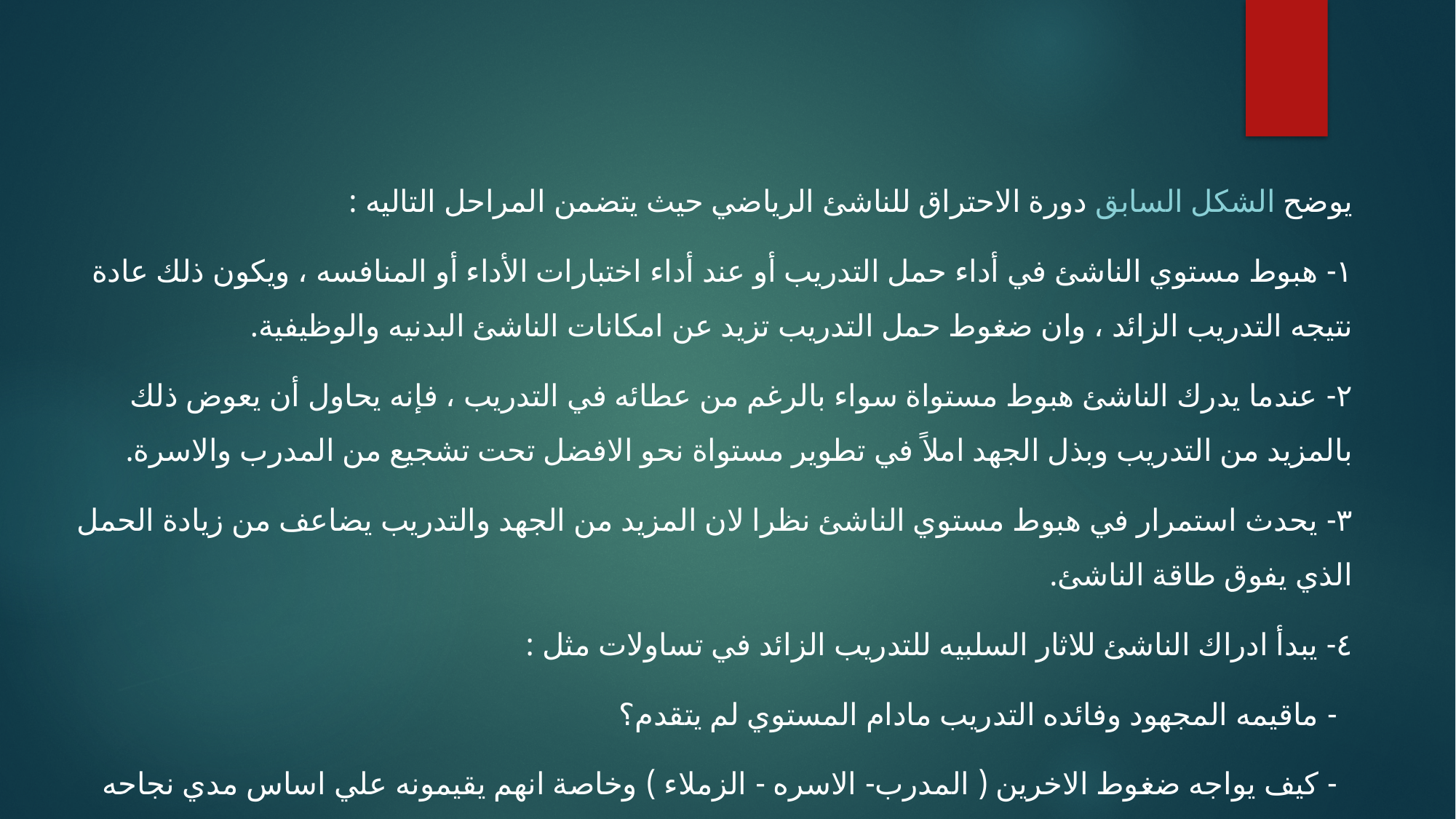

يوضح الشكل السابق دورة الاحتراق للناشئ الرياضي حيث يتضمن المراحل التاليه :
١- هبوط مستوي الناشئ في أداء حمل التدريب أو عند أداء اختبارات الأداء أو المنافسه ، ويكون ذلك عادة نتيجه التدريب الزائد ، وان ضغوط حمل التدريب تزيد عن امكانات الناشئ البدنيه والوظيفية.
٢- عندما يدرك الناشئ هبوط مستواة سواء بالرغم من عطائه في التدريب ، فإنه يحاول أن يعوض ذلك بالمزيد من التدريب وبذل الجهد املاً في تطوير مستواة نحو الافضل تحت تشجيع من المدرب والاسرة.
٣- يحدث استمرار في هبوط مستوي الناشئ نظرا لان المزيد من الجهد والتدريب يضاعف من زيادة الحمل الذي يفوق طاقة الناشئ.
٤- يبدأ ادراك الناشئ للاثار السلبيه للتدريب الزائد في تساولات مثل :
  - ماقيمه المجهود وفائده التدريب مادام المستوي لم يتقدم؟
  - كيف يواجه ضغوط الاخرين ( المدرب- الاسره - الزملاء ) وخاصة انهم يقيمونه علي اساس مدي نجاحه ومستوي ادائه ؟